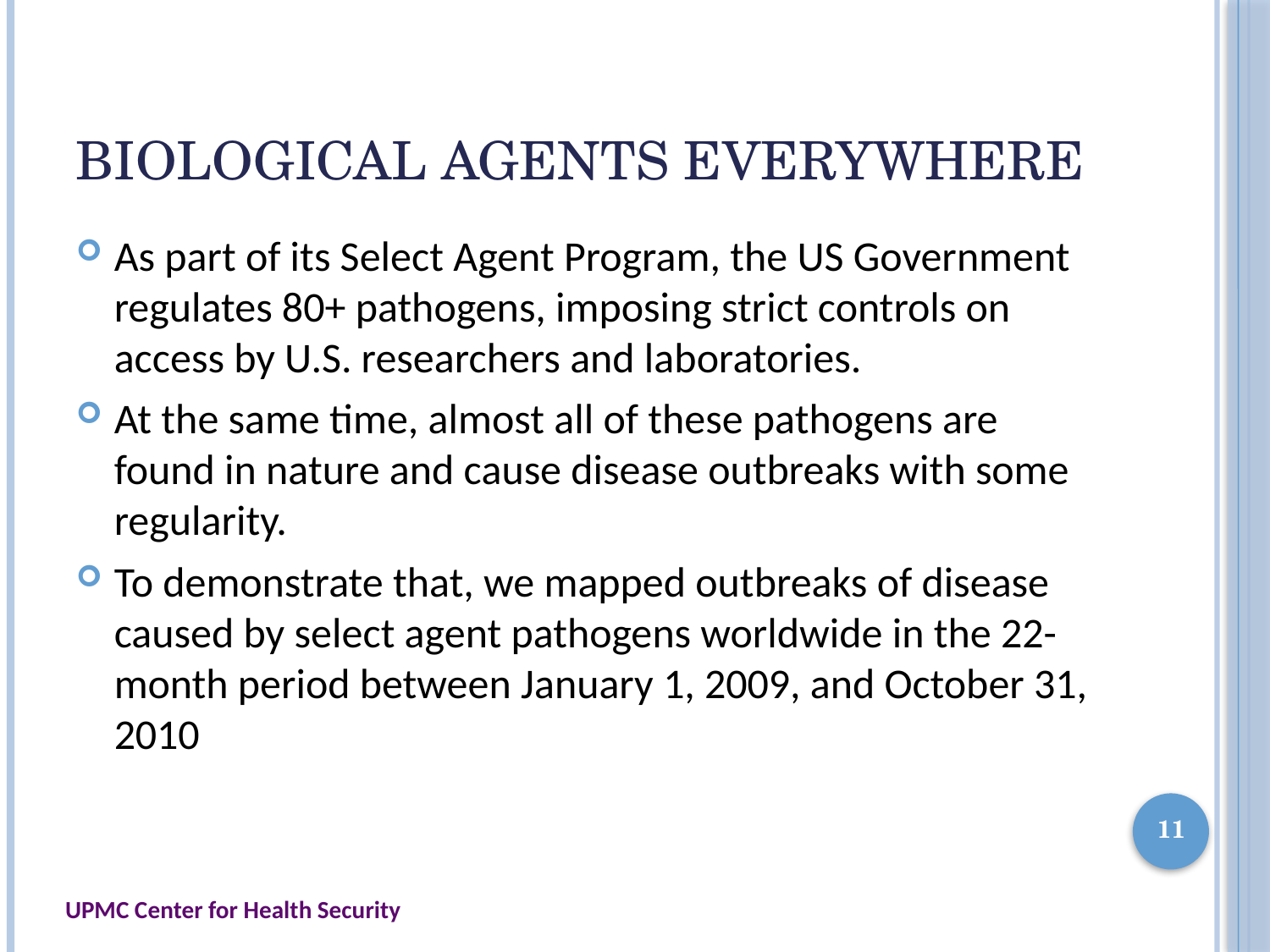

# Biological Agents Everywhere
As part of its Select Agent Program, the US Government regulates 80+ pathogens, imposing strict controls on access by U.S. researchers and laboratories.
At the same time, almost all of these pathogens are found in nature and cause disease outbreaks with some regularity.
To demonstrate that, we mapped outbreaks of disease caused by select agent pathogens worldwide in the 22-month period between January 1, 2009, and October 31, 2010
11